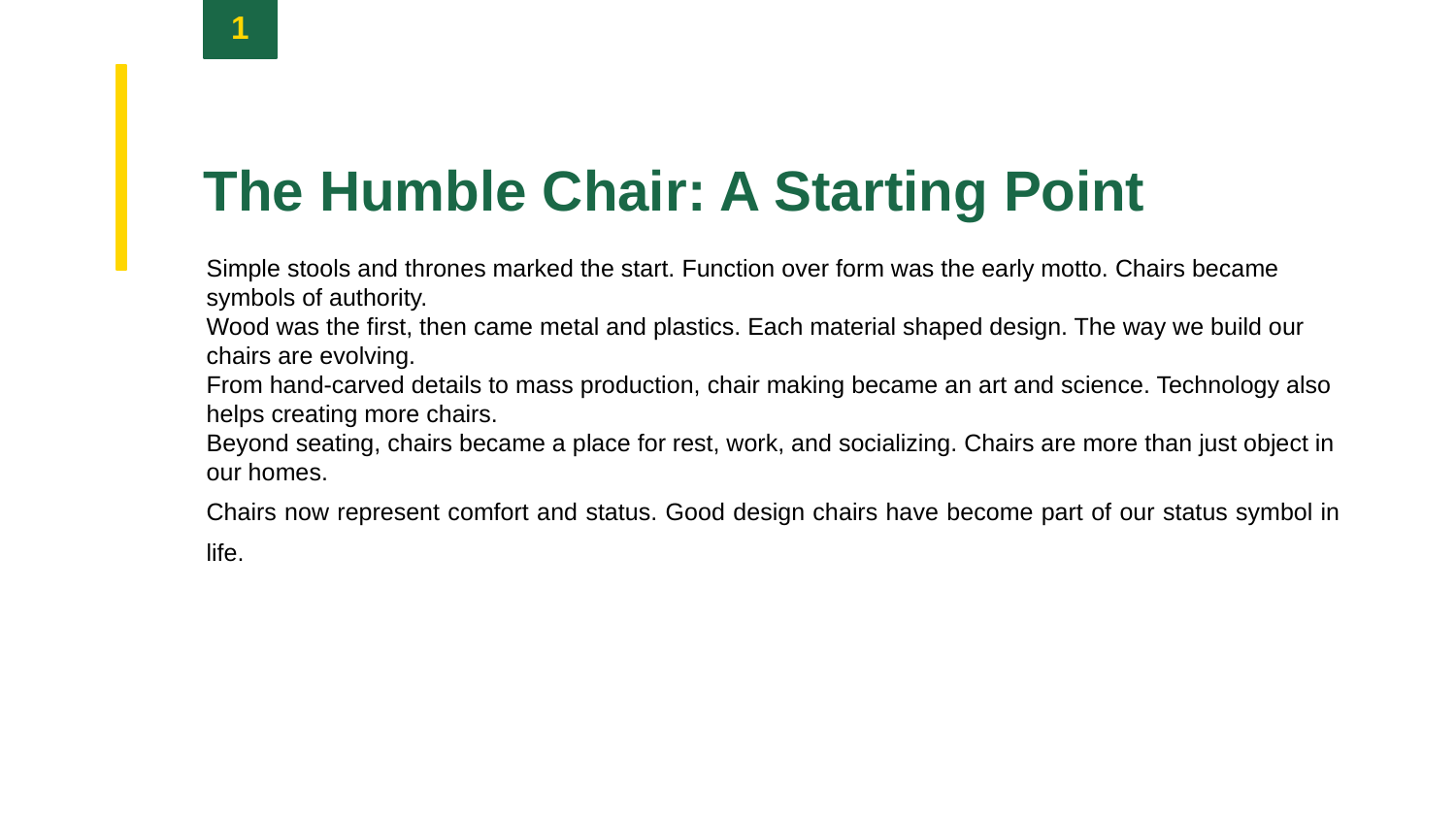

1

The Humble Chair: A Starting Point
Simple stools and thrones marked the start. Function over form was the early motto. Chairs became symbols of authority.
Wood was the first, then came metal and plastics. Each material shaped design. The way we build our chairs are evolving.
From hand-carved details to mass production, chair making became an art and science. Technology also helps creating more chairs.
Beyond seating, chairs became a place for rest, work, and socializing. Chairs are more than just object in our homes.
Chairs now represent comfort and status. Good design chairs have become part of our status symbol in life.